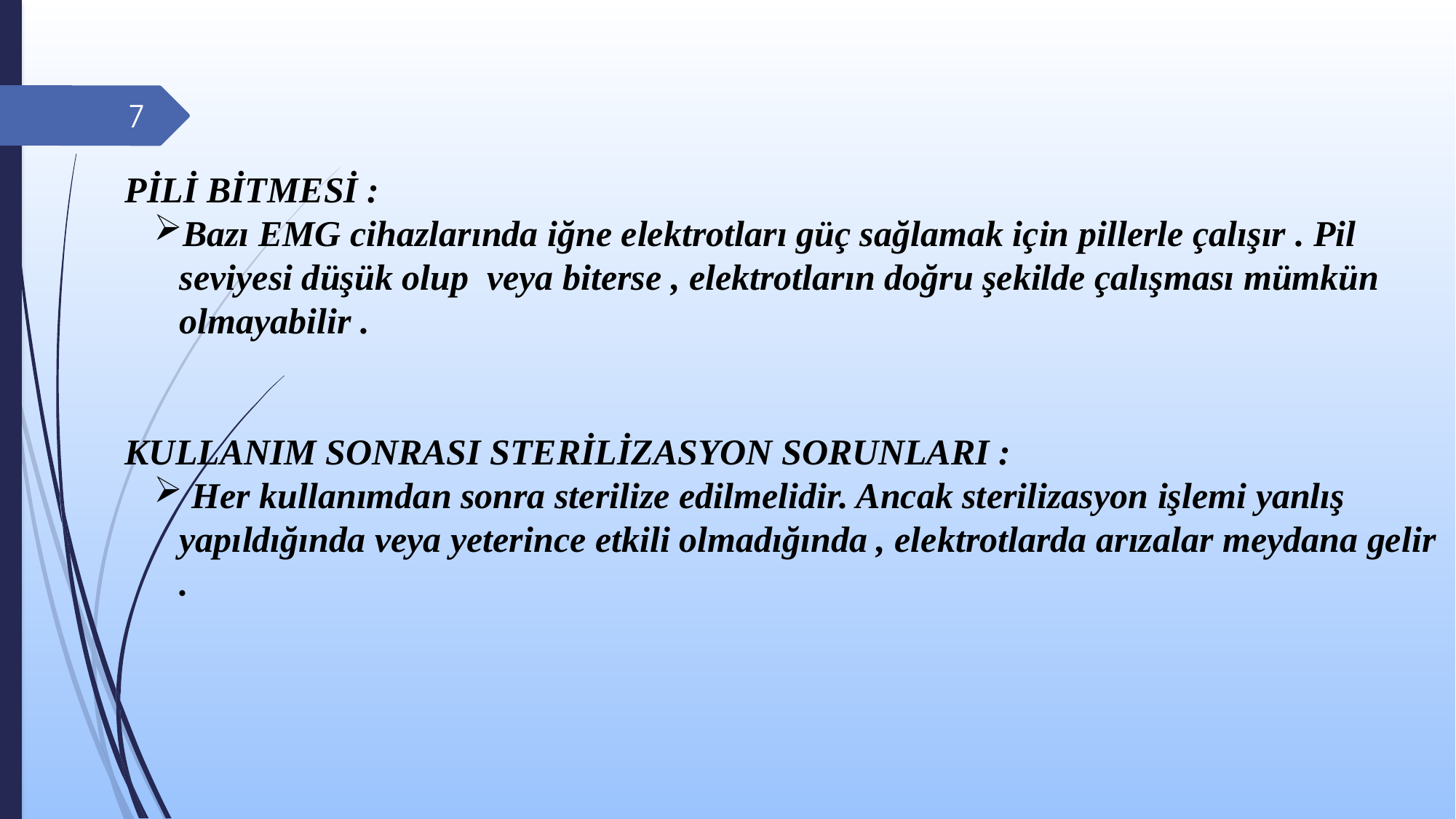

7
PİLİ BİTMESİ :
Bazı EMG cihazlarında iğne elektrotları güç sağlamak için pillerle çalışır . Pil seviyesi düşük olup  veya biterse , elektrotların doğru şekilde çalışması mümkün olmayabilir .

KULLANIM SONRASI STERİLİZASYON SORUNLARI :
 Her kullanımdan sonra sterilize edilmelidir. Ancak sterilizasyon işlemi yanlış yapıldığında veya yeterince etkili olmadığında , elektrotlarda arızalar meydana gelir .